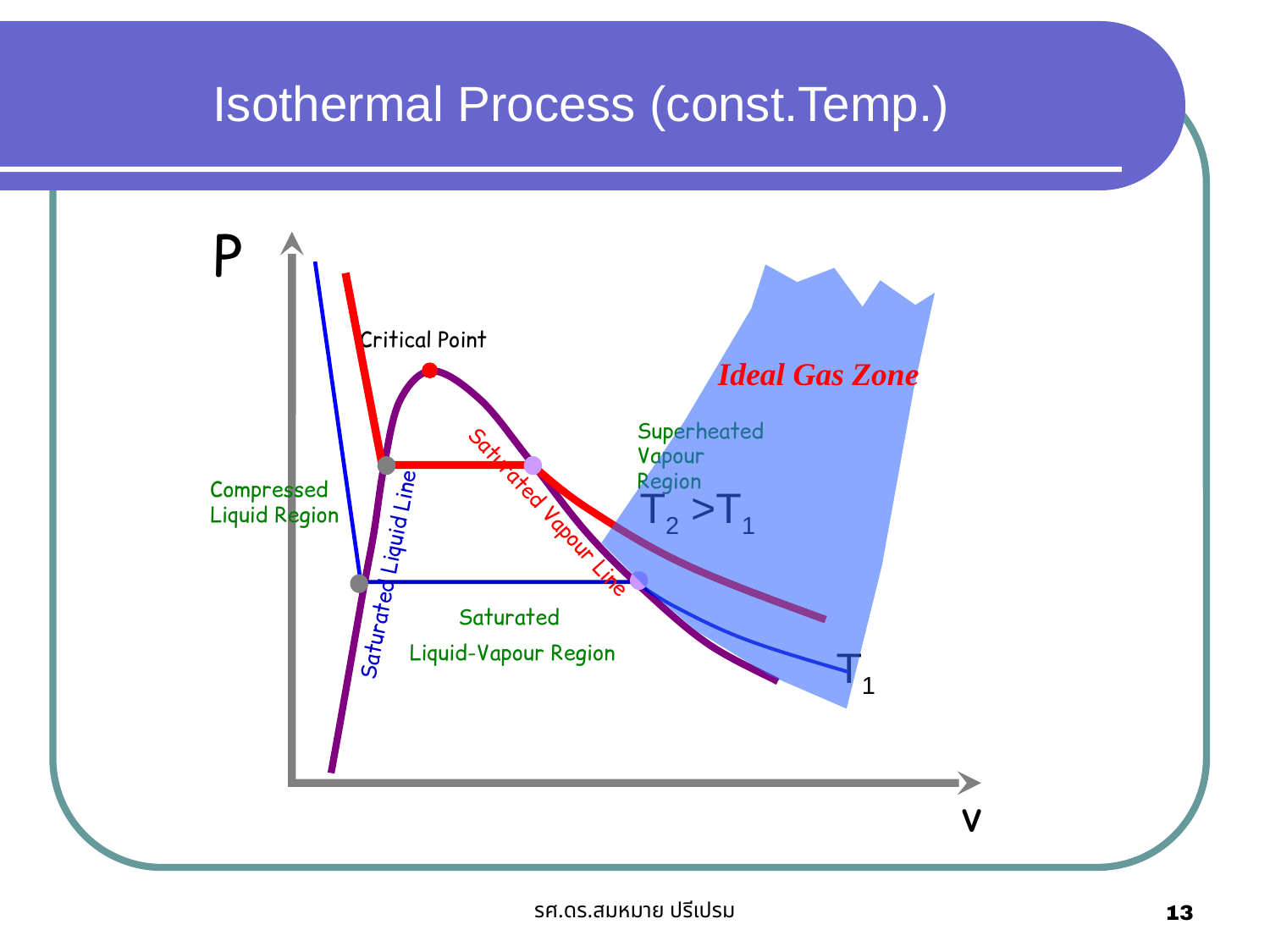

Isothermal Process (const.Temp.)
P

Critical Point

Superheated Vapour Region

Compressed Liquid Region

Saturated Vapour Line
Saturated Liquid Line

Saturated
Liquid-Vapour Region
T1

v

Ideal Gas Zone

T2 >T1
รศ.ดร.สมหมาย ปรีเปรม
13